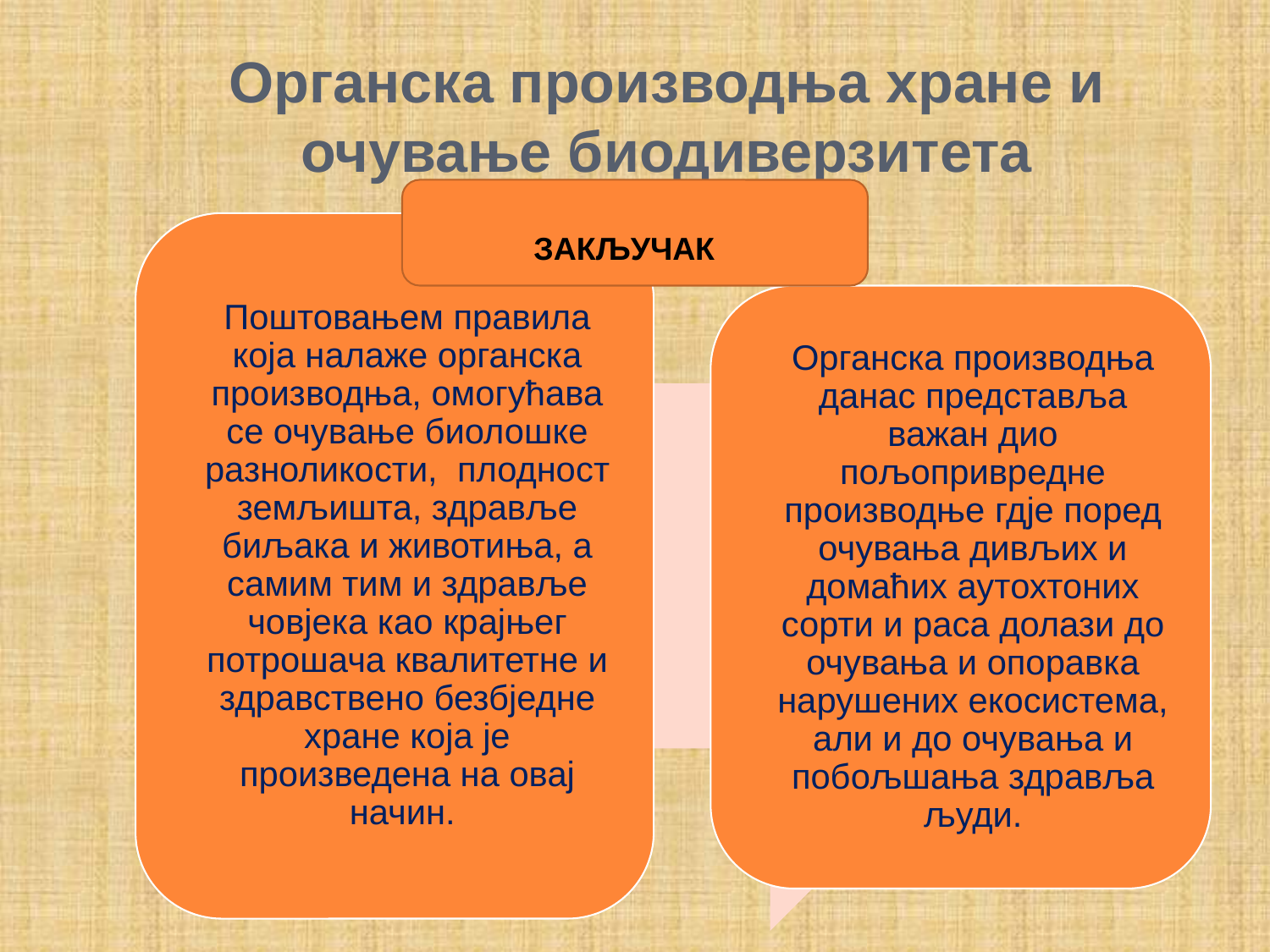

# Органска производња хране и очување биодиверзитета

Поштовањем правила која налаже органска производња, омогућава се очување биолошке разноликости,  плодност земљишта, здравље биљака и животиња, а самим тим и здравље човјека као крајњег потрошача квалитетне и здравствено безбједне хране која је произведена на овај начин.
Органска производња данас представља важан дио пољопривредне производње гдје поред очувања дивљих и домаћих аутохтоних сорти и раса долази до очувања и опоравка нарушених екосистема, али и до очувања и побољшања здравља људи.
ЗАКЉУЧАК